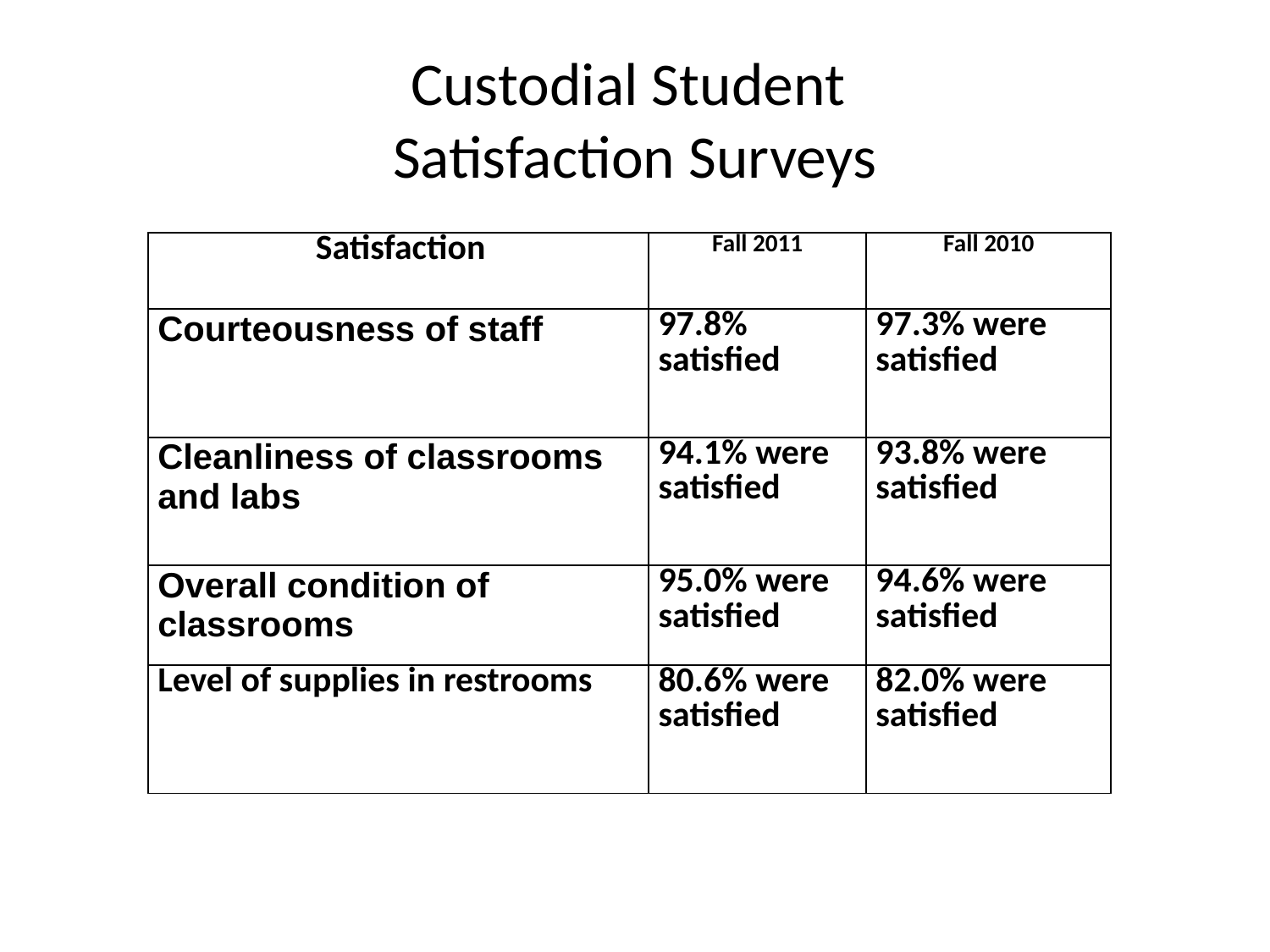

# Custodial Student Satisfaction Surveys

| Satisfaction | Fall 2011 | Fall 2010 |
| --- | --- | --- |
| Courteousness of staff | 97.8% satisfied | 97.3% were satisfied |
| Cleanliness of classrooms and labs | 94.1% were satisfied | 93.8% were satisfied |
| Overall condition of classrooms | 95.0% were satisfied | 94.6% were satisfied |
| Level of supplies in restrooms | 80.6% were satisfied | 82.0% were satisfied |